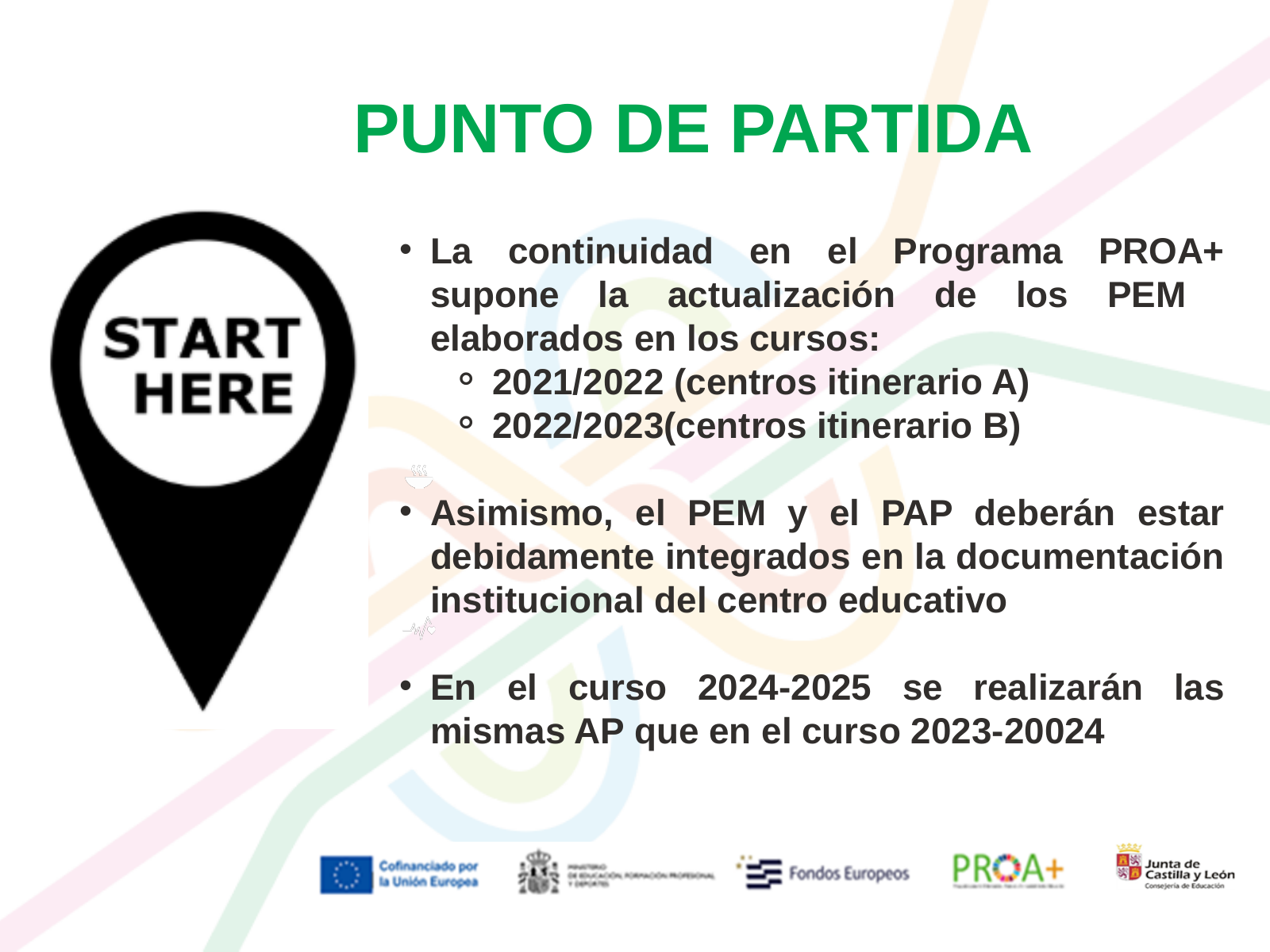

PUNTO DE PARTIDA

La continuidad en el Programa PROA+ supone la actualización de los PEM  elaborados en los cursos:
2021/2022 (centros itinerario A)
2022/2023(centros itinerario B)

Asimismo, el PEM y el PAP deberán estar debidamente integrados en la documentación institucional del centro educativo

En el curso 2024-2025 se realizarán las mismas AP que en el curso 2023-20024